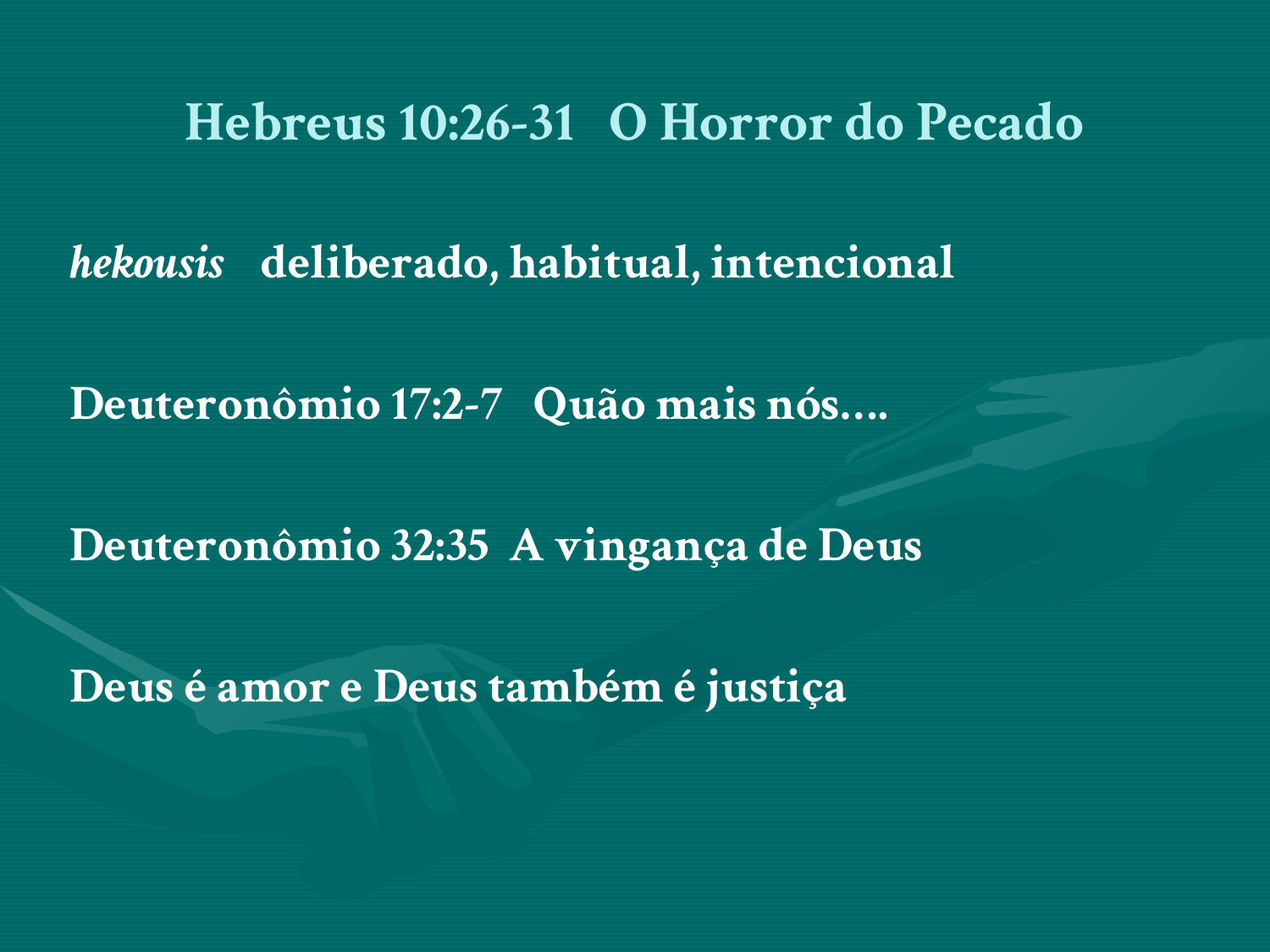

hekousis    deliberado, habitual, intencional

Deuteronômio 17:2-7   Quão mais nós….

Deuteronômio 32:35  A vingança de Deus

Deus é amor e Deus também é justiça
Hebreus 10:26-31   O Horror do Pecado